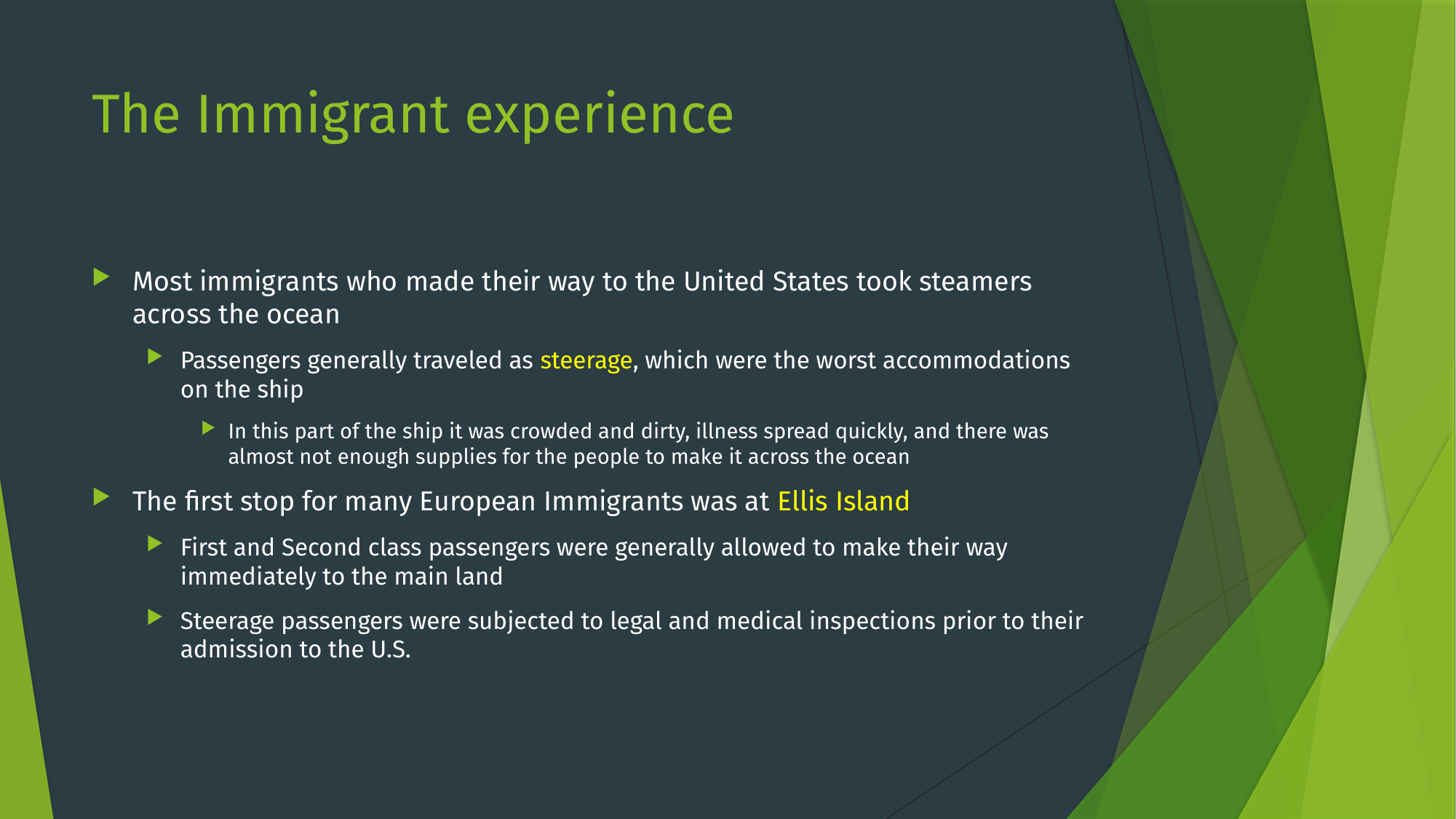

# The Immigrant experience
Most immigrants who made their way to the United States took steamers across the ocean
Passengers generally traveled as steerage, which were the worst accommodations on the ship
In this part of the ship it was crowded and dirty, illness spread quickly, and there was almost not enough supplies for the people to make it across the ocean
The first stop for many European Immigrants was at Ellis Island
First and Second class passengers were generally allowed to make their way immediately to the main land
Steerage passengers were subjected to legal and medical inspections prior to their admission to the U.S.